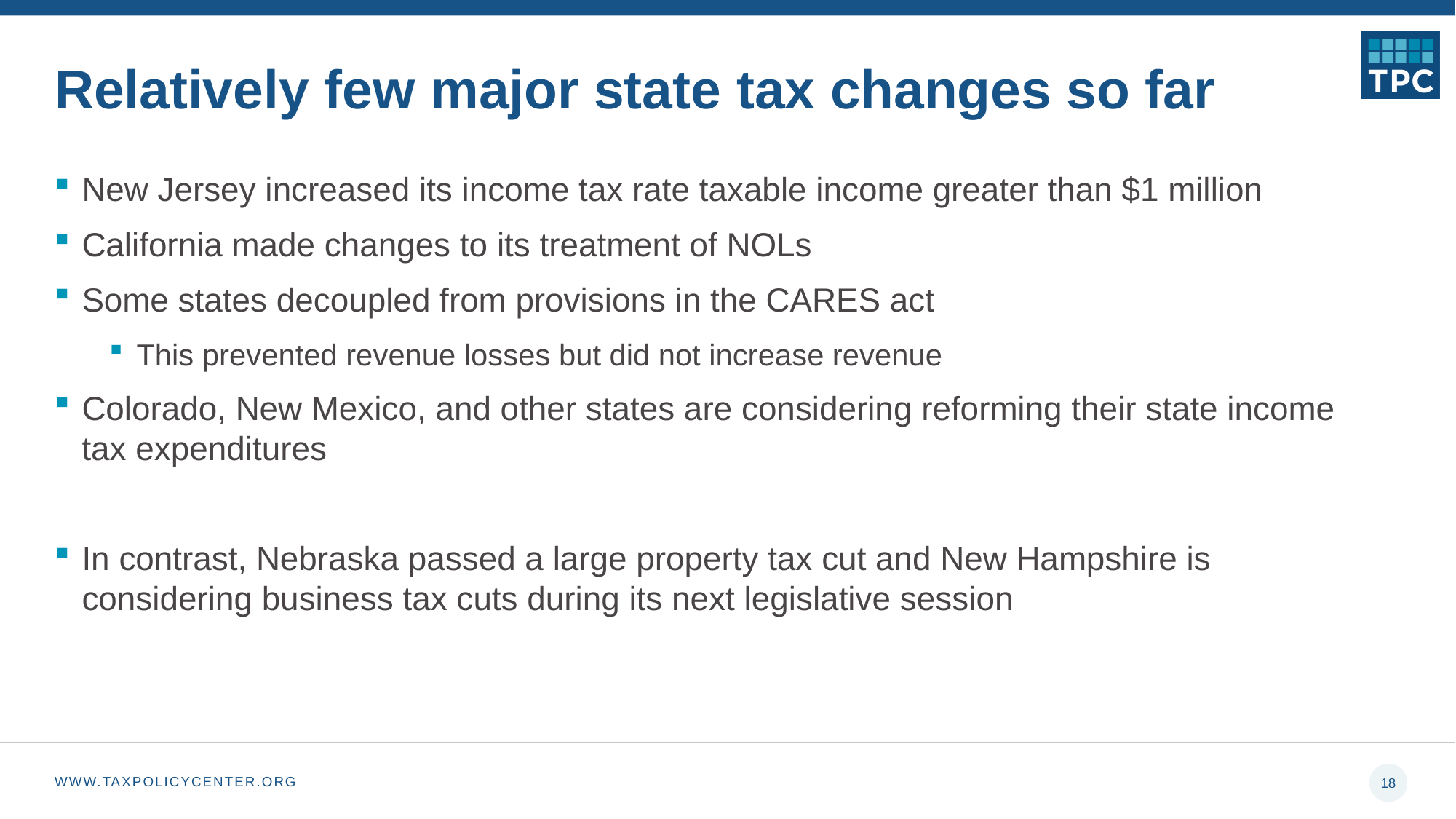

# Relatively few major state tax changes so far
New Jersey increased its income tax rate taxable income greater than $1 million
California made changes to its treatment of NOLs
Some states decoupled from provisions in the CARES act
This prevented revenue losses but did not increase revenue
Colorado, New Mexico, and other states are considering reforming their state income tax expenditures

In contrast, Nebraska passed a large property tax cut and New Hampshire is considering business tax cuts during its next legislative session

18
WWW.TAXPOLICYCENTER.ORG